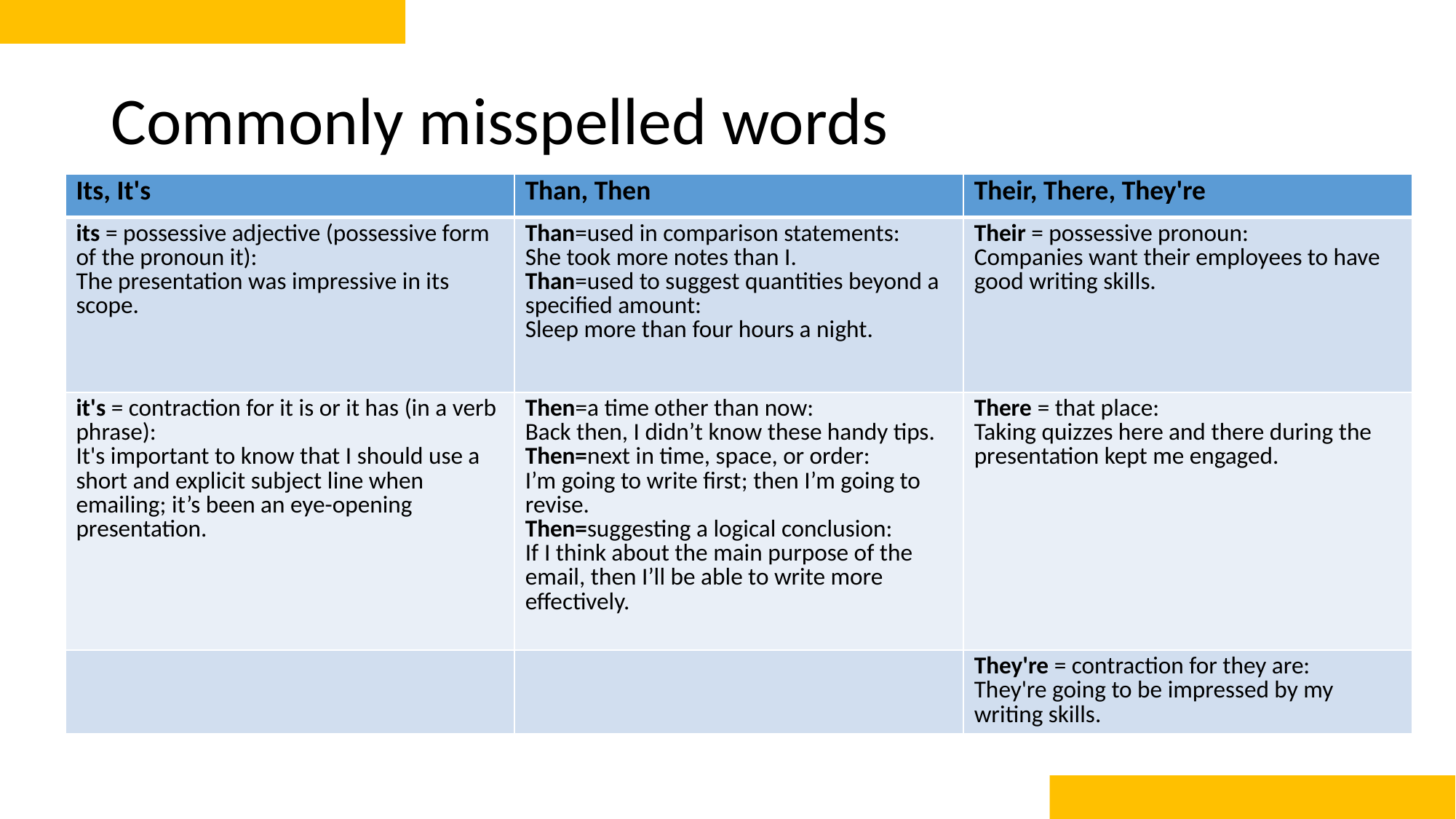

# Commonly misspelled words
| Its, It's | Than, Then | Their, There, They're |
| --- | --- | --- |
| its = possessive adjective (possessive form of the pronoun it): The presentation was impressive in its scope. | Than=used in comparison statements: She took more notes than I. Than=used to suggest quantities beyond a specified amount: Sleep more than four hours a night. | Their = possessive pronoun: Companies want their employees to have good writing skills. |
| it's = contraction for it is or it has (in a verb phrase): It's important to know that I should use a short and explicit subject line when emailing; it’s been an eye-opening presentation. | Then=a time other than now: Back then, I didn’t know these handy tips. Then=next in time, space, or order: I’m going to write first; then I’m going to revise. Then=suggesting a logical conclusion: If I think about the main purpose of the email, then I’ll be able to write more effectively. | There = that place: Taking quizzes here and there during the presentation kept me engaged. |
|  |  | They're = contraction for they are: They're going to be impressed by my writing skills. |